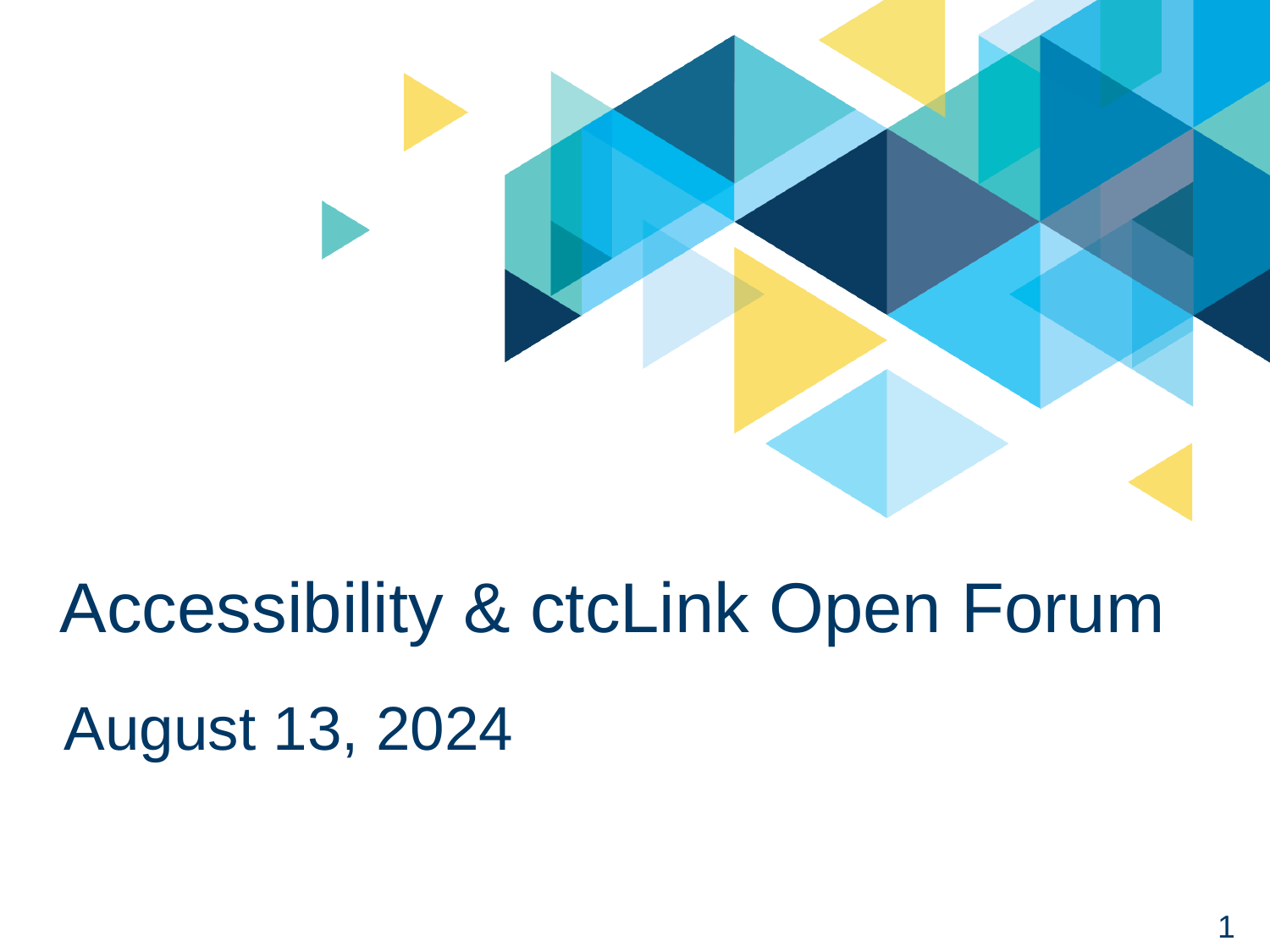

# Accessibility & ctcLink Open Forum
August 13, 2024
1